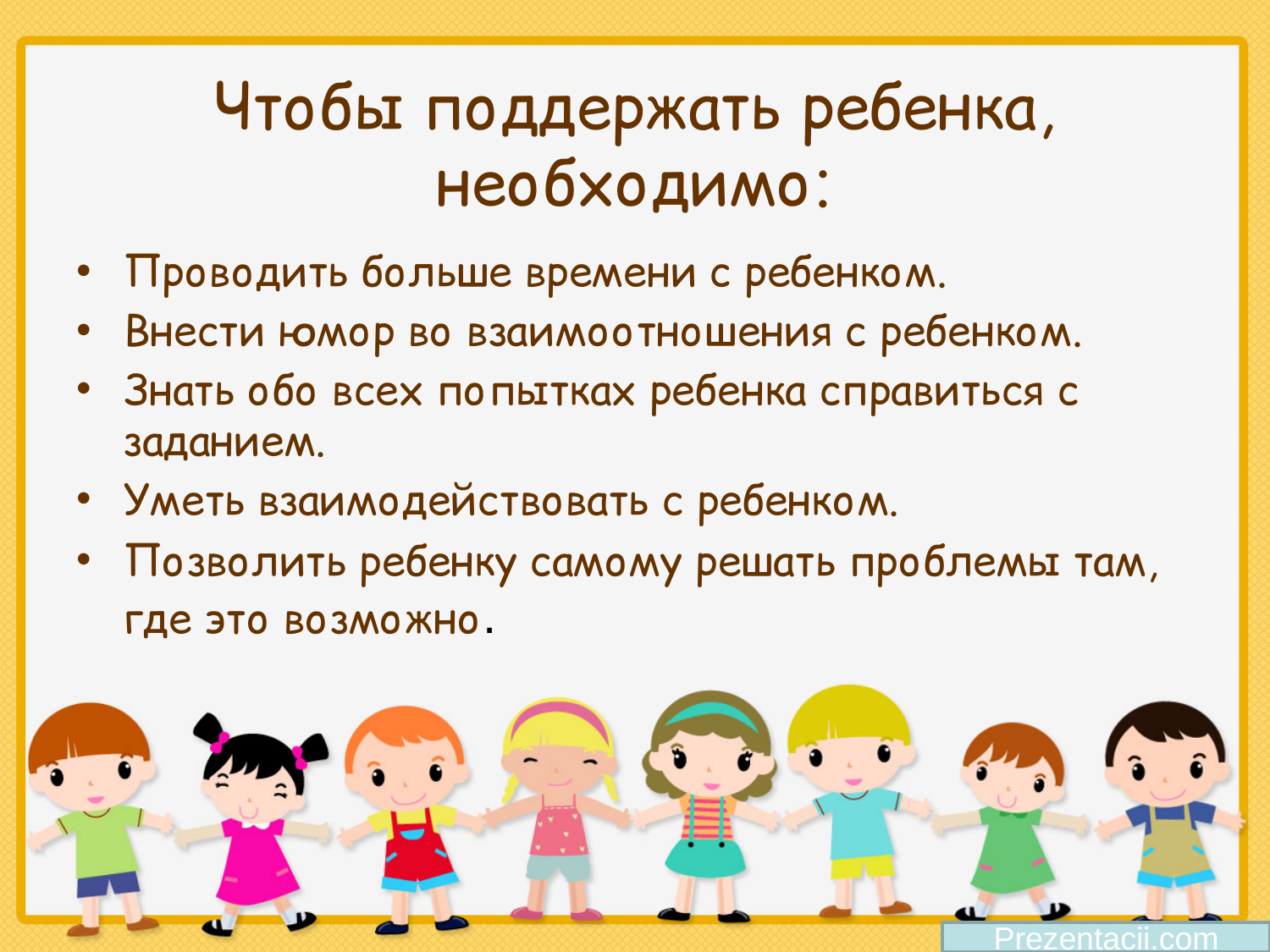

# Чтобы поддержать ребенка, необходимо:
Проводить больше времени с ребенком.
Внести юмор во взаимоотношения с ребенком.
Знать обо всех попытках ребенка справиться с заданием.
Уметь взаимодействовать с ребенком.
Позволить ребенку самому решать проблемы там, где это возможно.
Prezentacii.com